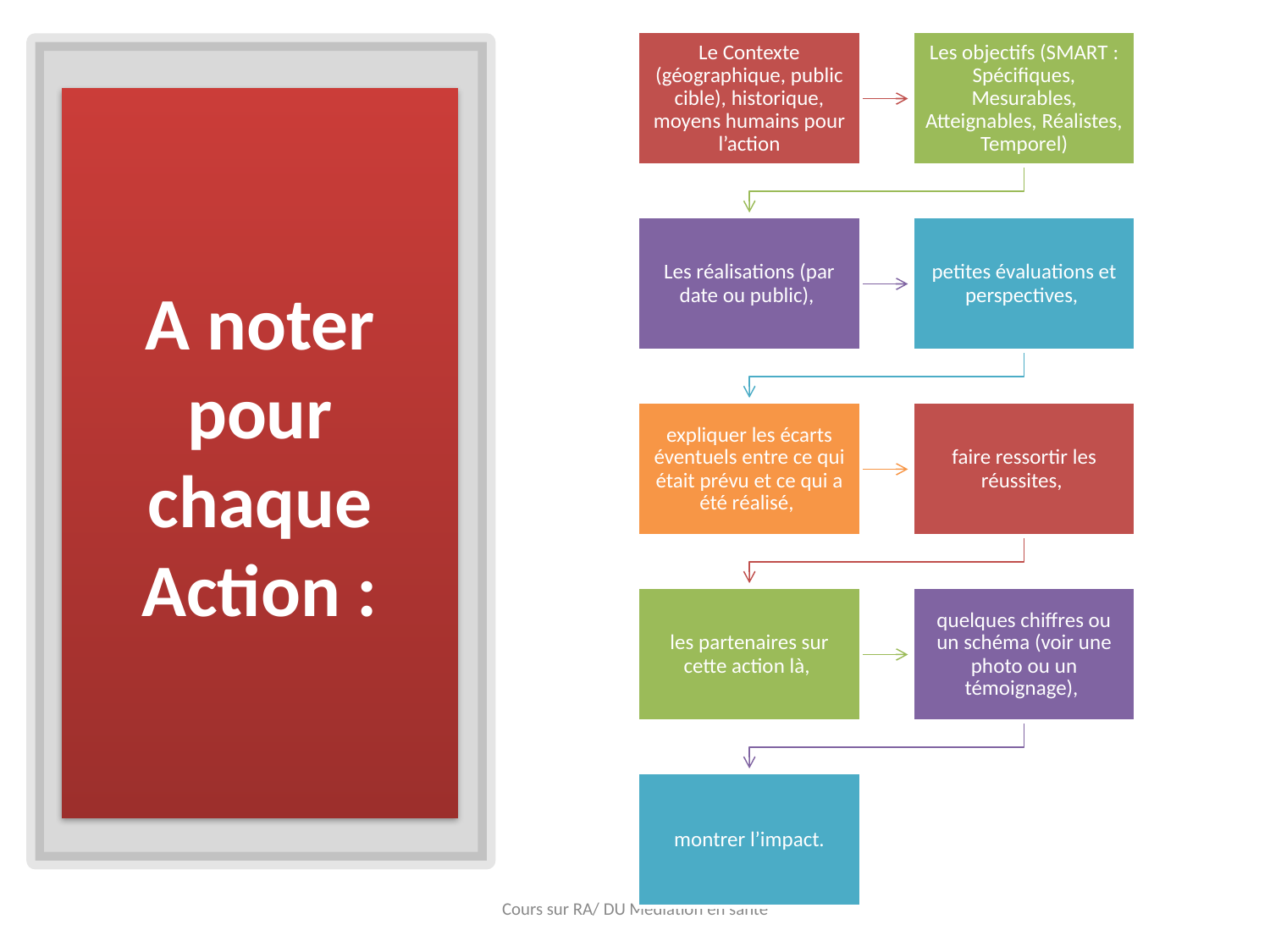

Le Contexte (géographique, public cible), historique, moyens humains pour l’action

Les objectifs (SMART : Spécifiques, Mesurables, Atteignables, Réalistes, Temporel)

Les réalisations (par date ou public),

petites évaluations et perspectives,

expliquer les écarts éventuels entre ce qui était prévu et ce qui a été réalisé,

faire ressortir les réussites,

les partenaires sur cette action là,

quelques chiffres ou un schéma (voir une photo ou un témoignage),
montrer l’impact.

# A noter pour chaque Action :
Cours sur RA/ DU Médiation en santé